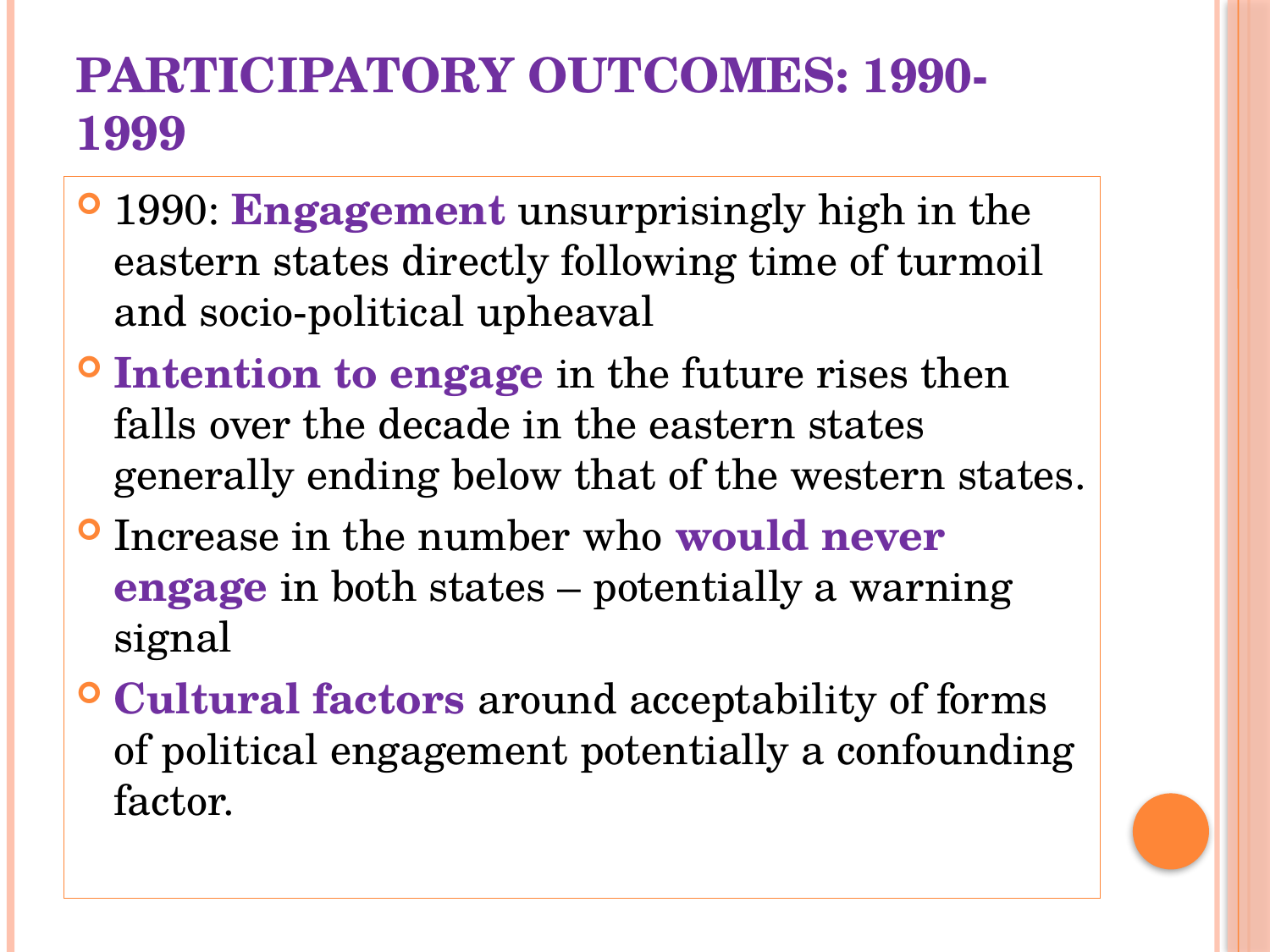

# participatory outcomes: 1990-1999
1990: Engagement unsurprisingly high in the eastern states directly following time of turmoil and socio-political upheaval
Intention to engage in the future rises then falls over the decade in the eastern states generally ending below that of the western states.
Increase in the number who would never engage in both states – potentially a warning signal
Cultural factors around acceptability of forms of political engagement potentially a confounding factor.